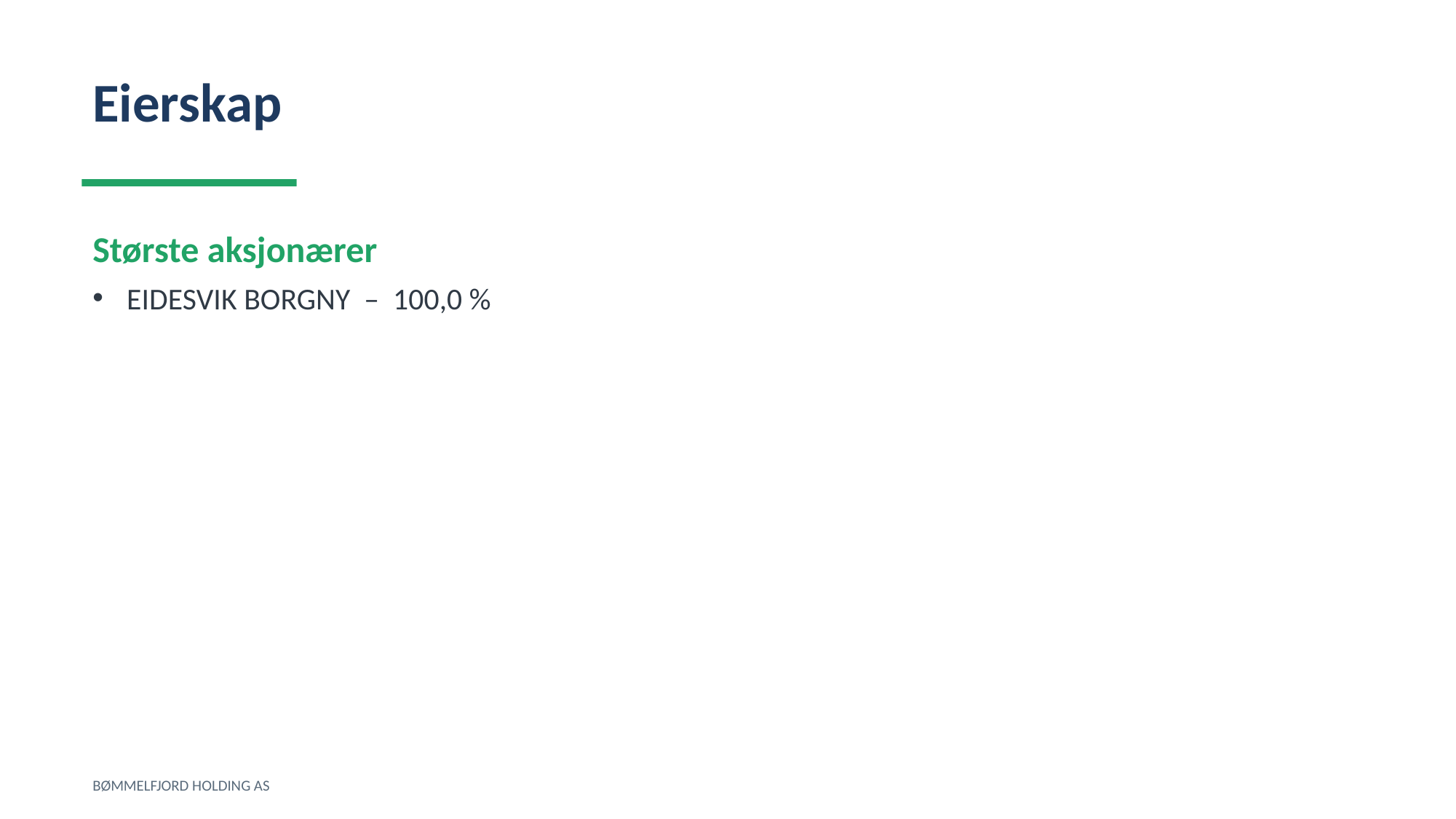

Eierskap

Største aksjonærer
EIDESVIK BORGNY  –  100,0 %
BØMMELFJORD HOLDING AS